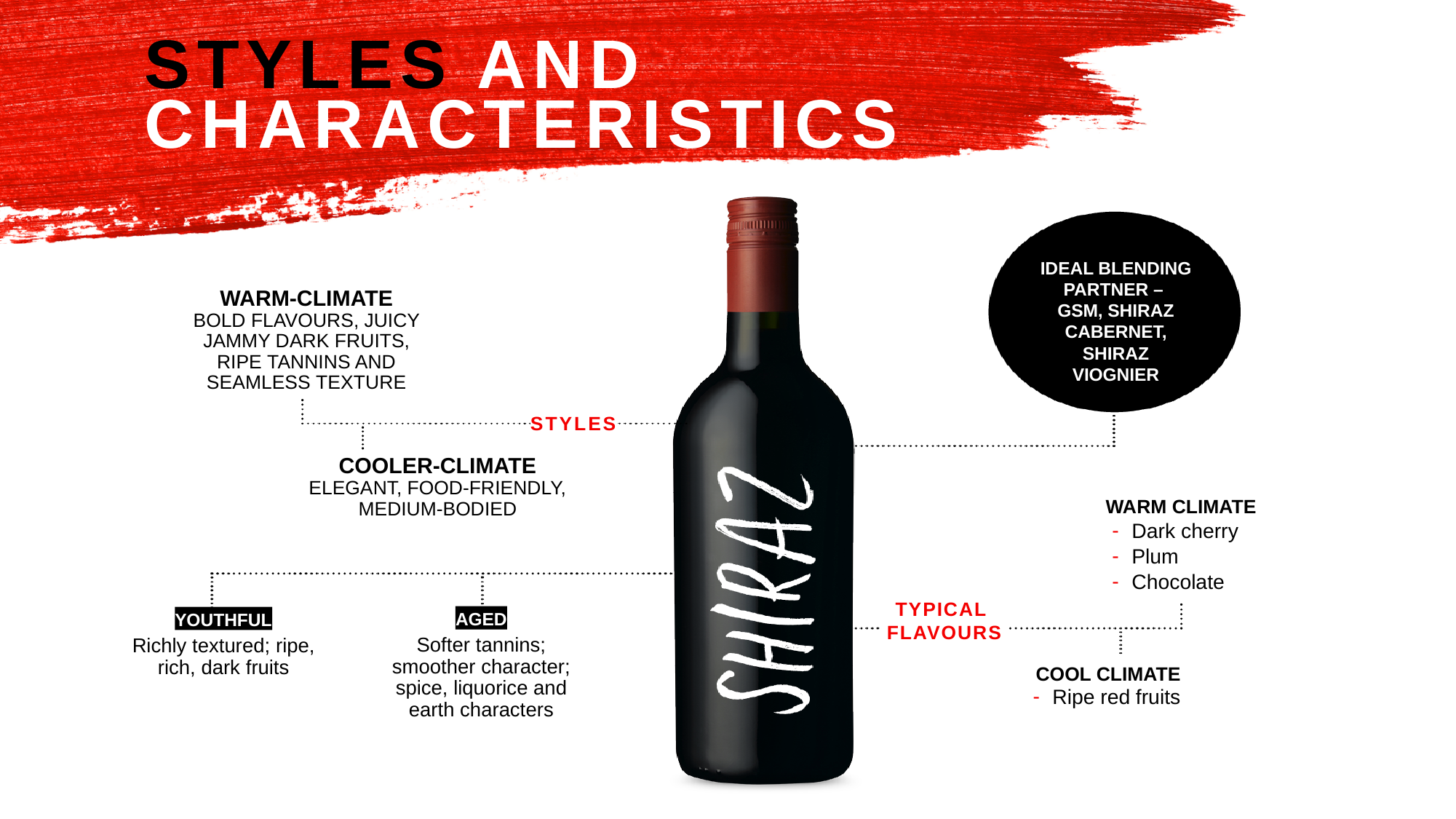

STYLES AND
CHARACTERISTICS
IDEAL BLENDING PARTNER –
GSM, SHIRAZ CABERNET, SHIRAZ VIOGNIER
WARM-CLIMATE
BOLD FLAVOURS, JUICY JAMMY DARK FRUITS, RIPE TANNINS AND SEAMLESS TEXTURE
STYLES
COOLER-CLIMATE
ELEGANT, FOOD-FRIENDLY, MEDIUM-BODIED
WARM CLIMATE
Dark cherry
Plum
Chocolate
TYPICAL
FLAVOURS
AGED
YOUTHFUL
Softer tannins; smoother character; spice, liquorice and earth characters
Richly textured; ripe,
rich, dark fruits
COOL CLIMATE
Ripe red fruits